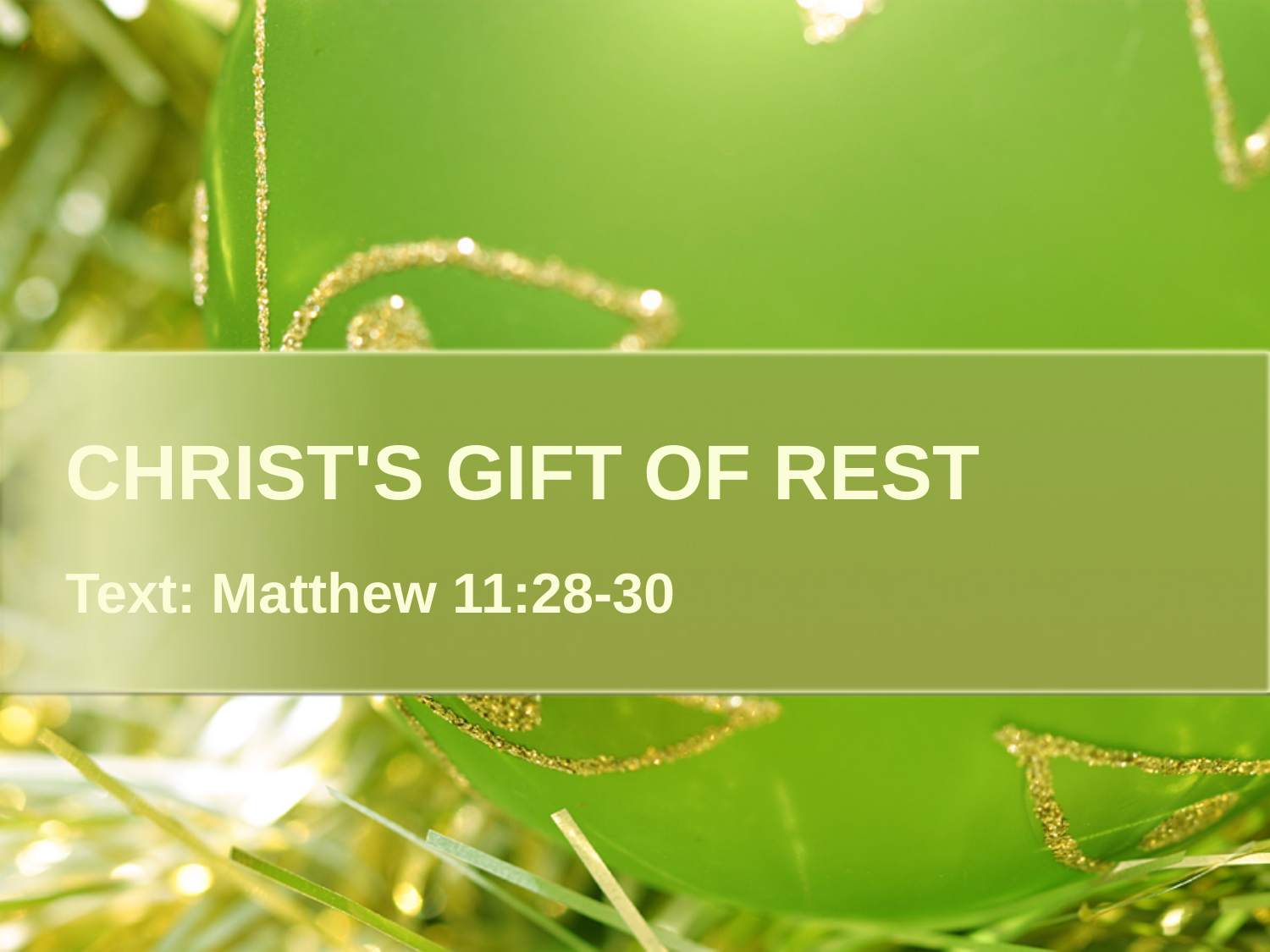

# CHRIST'S GIFT OF REST
Text: Matthew 11:28-30